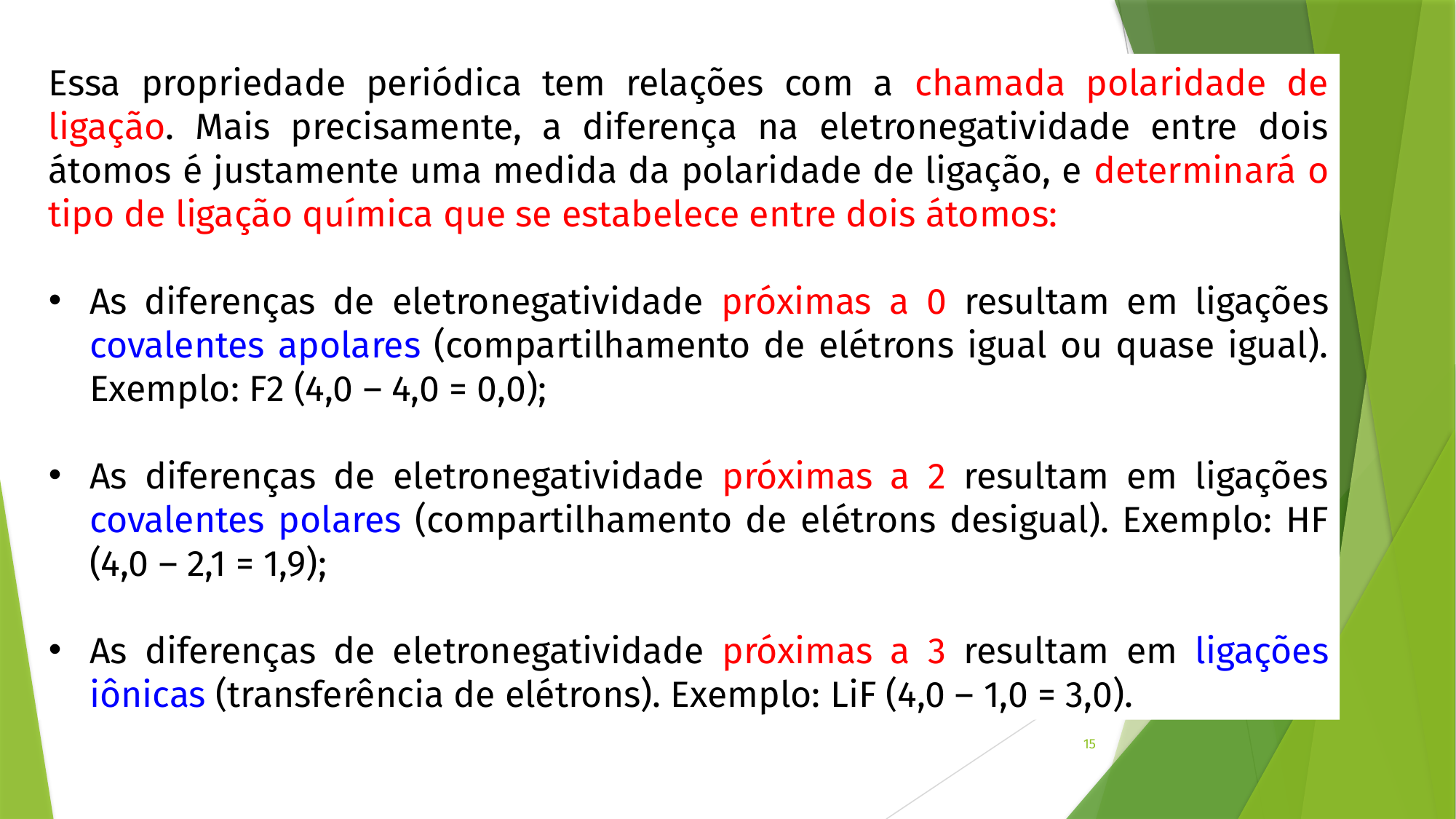

Essa propriedade periódica tem relações com a chamada polaridade de ligação. Mais precisamente, a diferença na eletronegatividade entre dois átomos é justamente uma medida da polaridade de ligação, e determinará o tipo de ligação química que se estabelece entre dois átomos:

As diferenças de eletronegatividade próximas a 0 resultam em ligações covalentes apolares (compartilhamento de elétrons igual ou quase igual). Exemplo: F2 (4,0 – 4,0 = 0,0);

As diferenças de eletronegatividade próximas a 2 resultam em ligações covalentes polares (compartilhamento de elétrons desigual). Exemplo: HF (4,0 – 2,1 = 1,9);

As diferenças de eletronegatividade próximas a 3 resultam em ligações iônicas (transferência de elétrons). Exemplo: LiF (4,0 – 1,0 = 3,0).
15